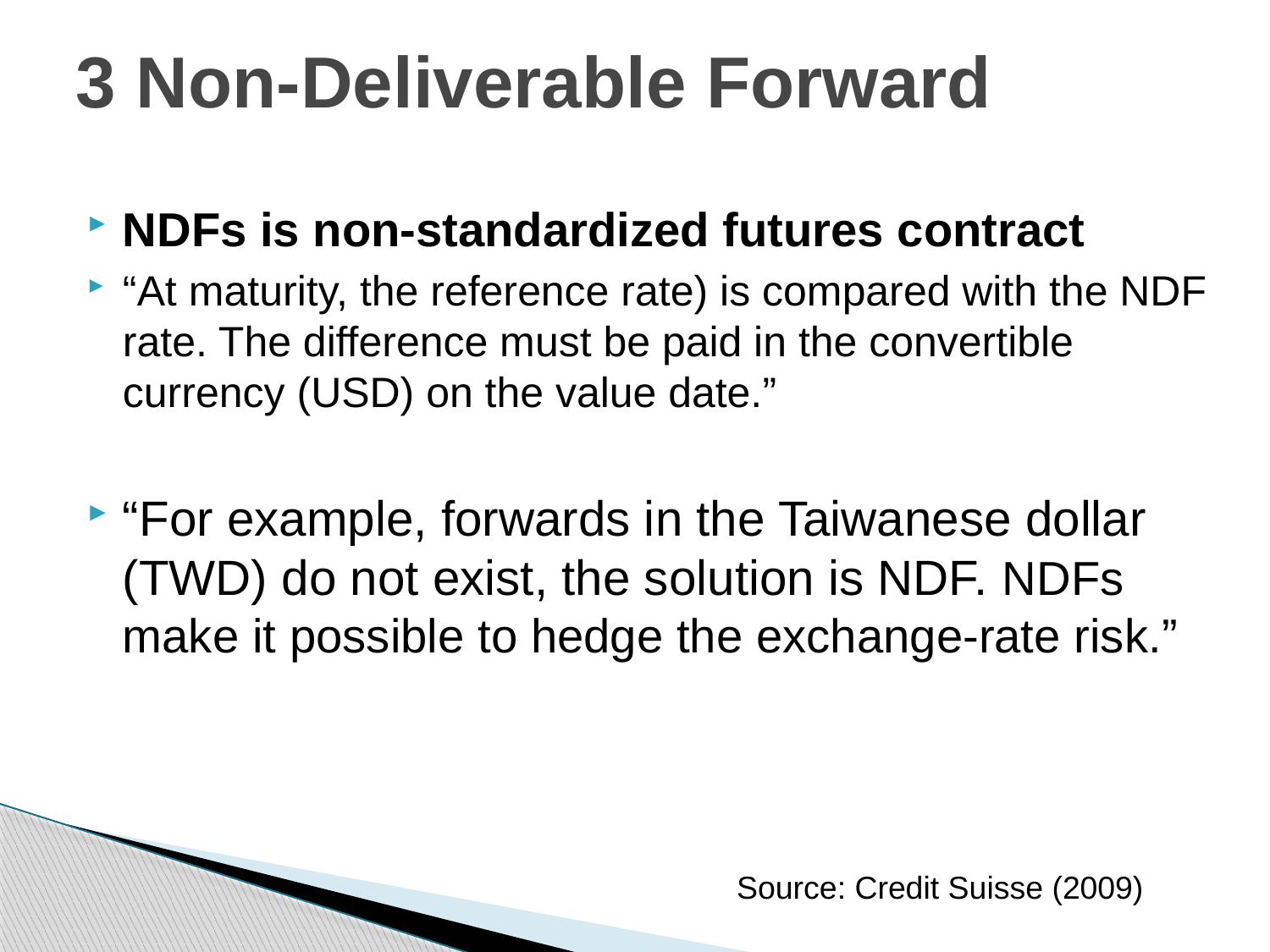

# 3 Non-Deliverable Forward

NDFs is non-standardized futures contract
“At maturity, the reference rate) is compared with the NDF rate. The difference must be paid in the convertible currency (USD) on the value date.”

“For example, forwards in the Taiwanese dollar (TWD) do not exist, the solution is NDF. NDFs make it possible to hedge the exchange-rate risk.”
Source: Credit Suisse (2009)